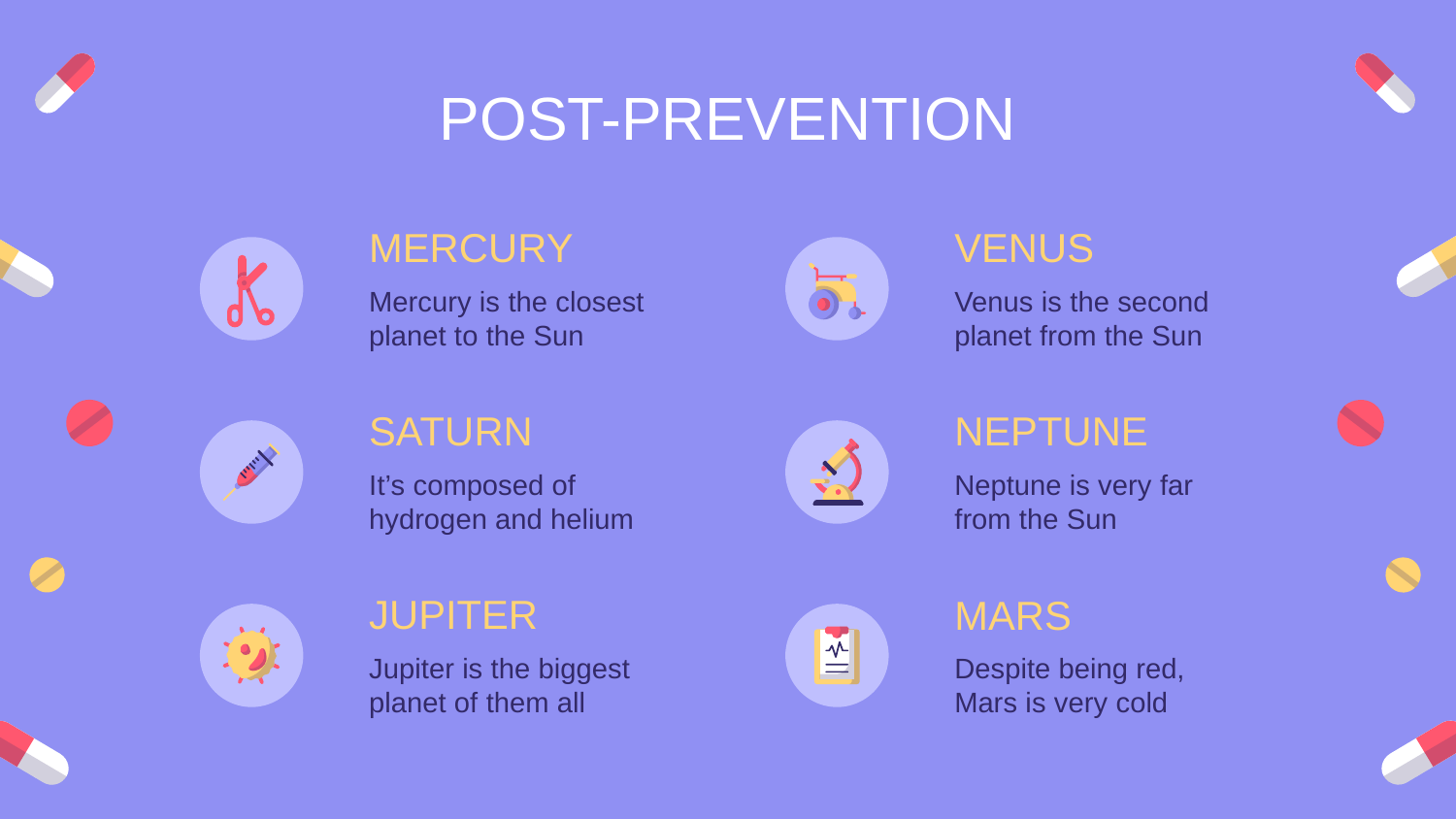

# POST-PREVENTION
MERCURY
VENUS

Mercury is the closest planet to the Sun
Venus is the second planet from the Sun
SATURN
NEPTUNE

It’s composed of hydrogen and helium
Neptune is very far from the Sun
JUPITER
MARS

Jupiter is the biggest planet of them all
Despite being red, Mars is very cold